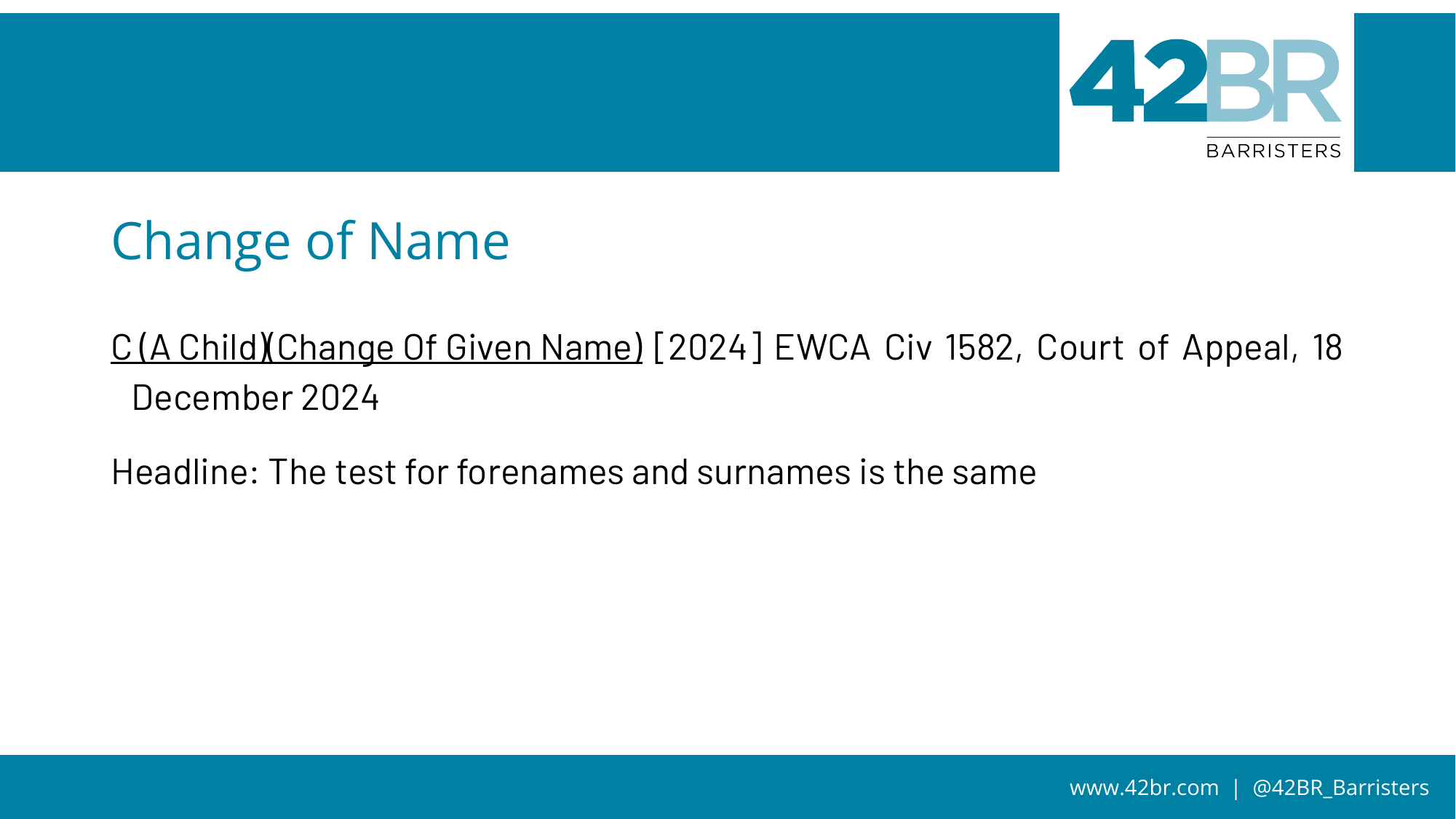

# Change of Name
C (A Child)(Change Of Given Name) [2024] EWCA Civ 1582, Court of Appeal, 18 December 2024
Headline: The test for forenames and surnames is the same